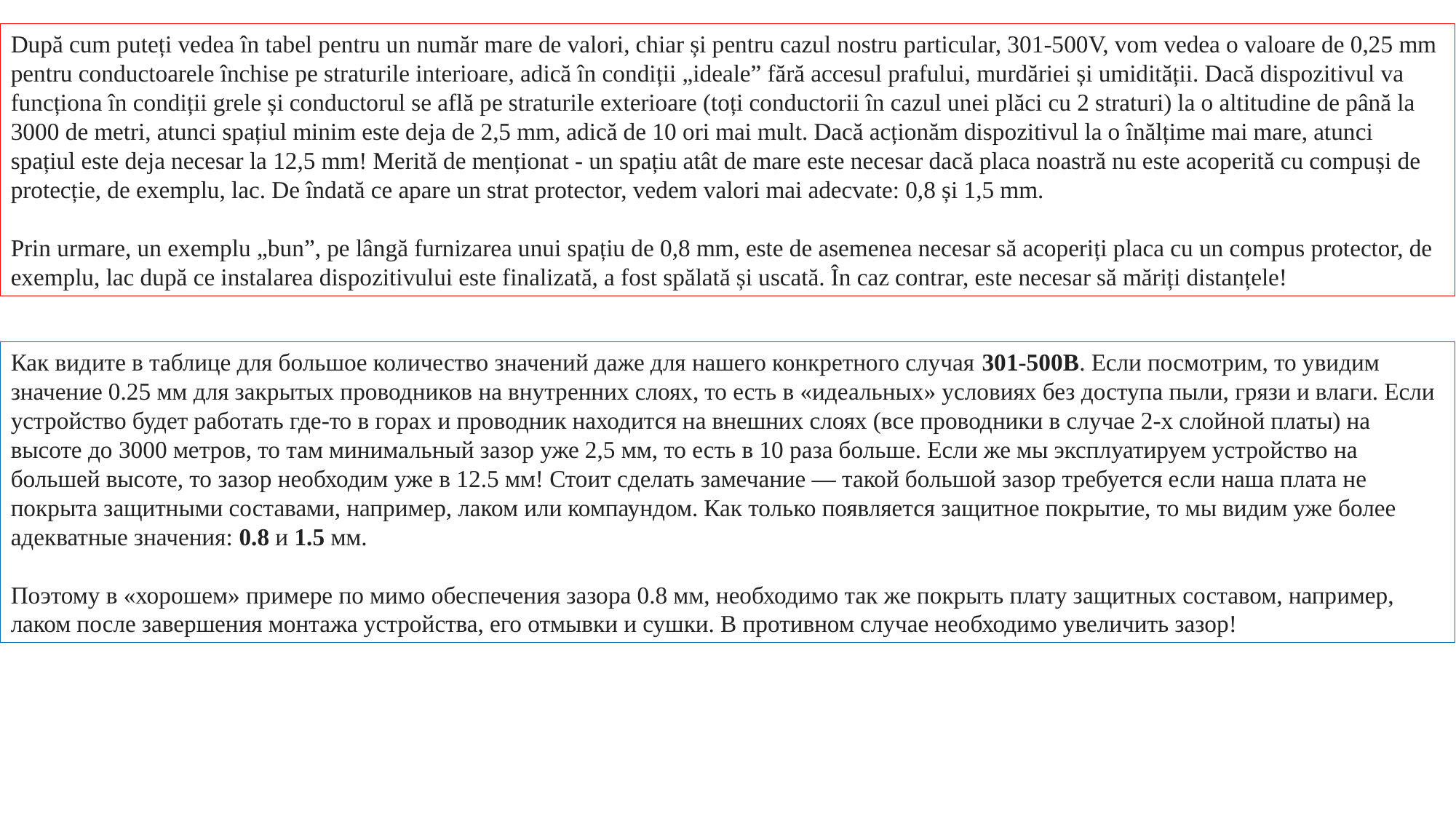

După cum puteți vedea în tabel pentru un număr mare de valori, chiar și pentru cazul nostru particular, 301-500V, vom vedea o valoare de 0,25 mm pentru conductoarele închise pe straturile interioare, adică în condiții „ideale” fără accesul prafului, murdăriei și umidității. Dacă dispozitivul va funcționa în condiții grele și conductorul se află pe straturile exterioare (toți conductorii în cazul unei plăci cu 2 straturi) la o altitudine de până la 3000 de metri, atunci spațiul minim este deja de 2,5 mm, adică de 10 ori mai mult. Dacă acționăm dispozitivul la o înălțime mai mare, atunci spațiul este deja necesar la 12,5 mm! Merită de menționat - un spațiu atât de mare este necesar dacă placa noastră nu este acoperită cu compuși de protecție, de exemplu, lac. De îndată ce apare un strat protector, vedem valori mai adecvate: 0,8 și 1,5 mm.

Prin urmare, un exemplu „bun”, pe lângă furnizarea unui spațiu de 0,8 mm, este de asemenea necesar să acoperiți placa cu un compus protector, de exemplu, lac după ce instalarea dispozitivului este finalizată, a fost spălată și uscată. În caz contrar, este necesar să măriți distanțele!
Как видите в таблице для большое количество значений даже для нашего конкретного случая 301-500В. Если посмотрим, то увидим значение 0.25 мм для закрытых проводников на внутренних слоях, то есть в «идеальных» условиях без доступа пыли, грязи и влаги. Если устройство будет работать где-то в горах и проводник находится на внешних слоях (все проводники в случае 2-х слойной платы) на высоте до 3000 метров, то там минимальный зазор уже 2,5 мм, то есть в 10 раза больше. Если же мы эксплуатируем устройство на большей высоте, то зазор необходим уже в 12.5 мм! Стоит сделать замечание — такой большой зазор требуется если наша плата не покрыта защитными составами, например, лаком или компаундом. Как только появляется защитное покрытие, то мы видим уже более адекватные значения: 0.8 и 1.5 мм.
Поэтому в «хорошем» примере по мимо обеспечения зазора 0.8 мм, необходимо так же покрыть плату защитных составом, например, лаком после завершения монтажа устройства, его отмывки и сушки. В противном случае необходимо увеличить зазор!